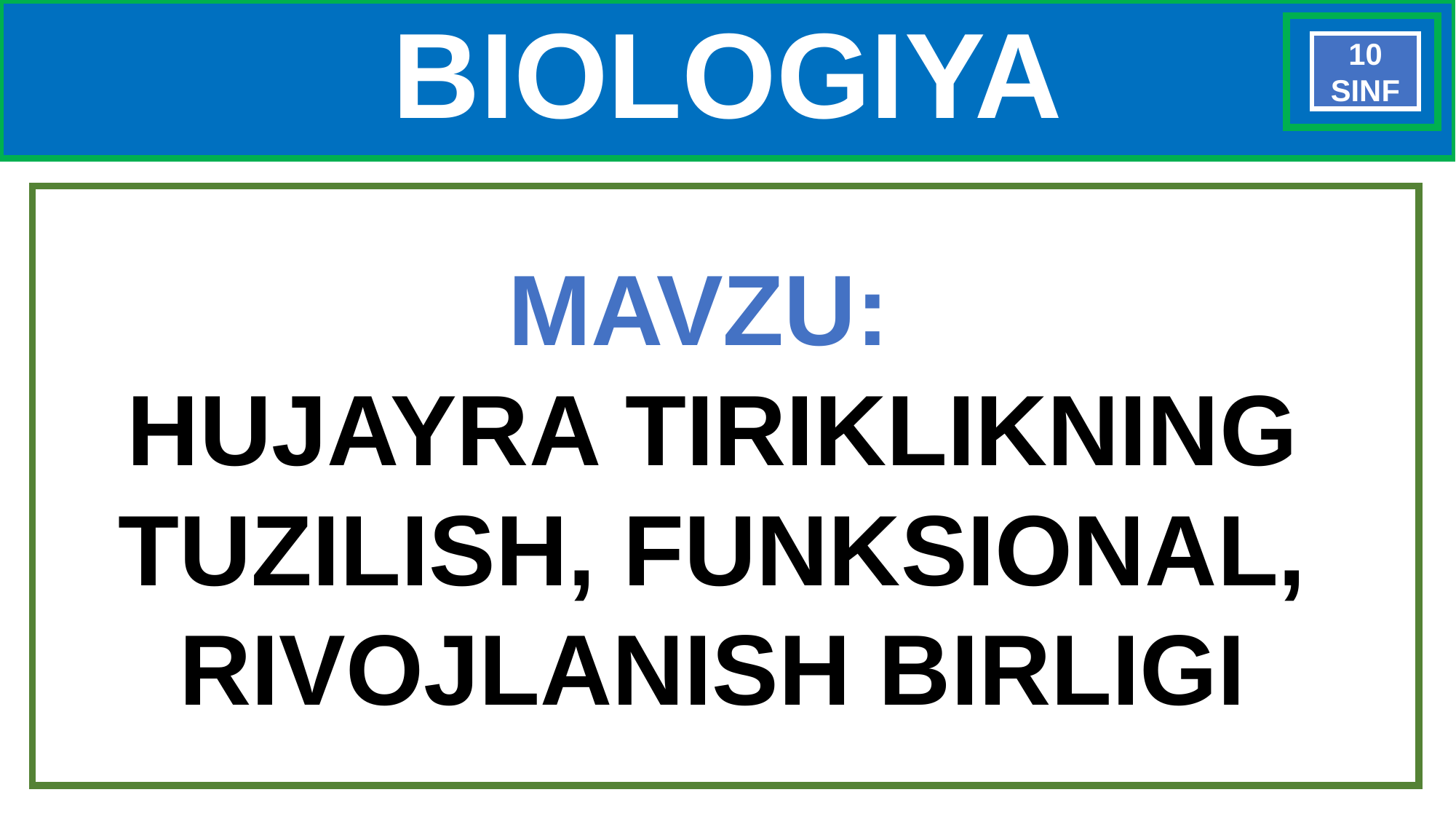

# BIOLOGIYA

10 SINF

MAVZU:
HUJAYRA TIRIKLIKNING TUZILISH, FUNKSIONAL, RIVOJLANISH BIRLIGI